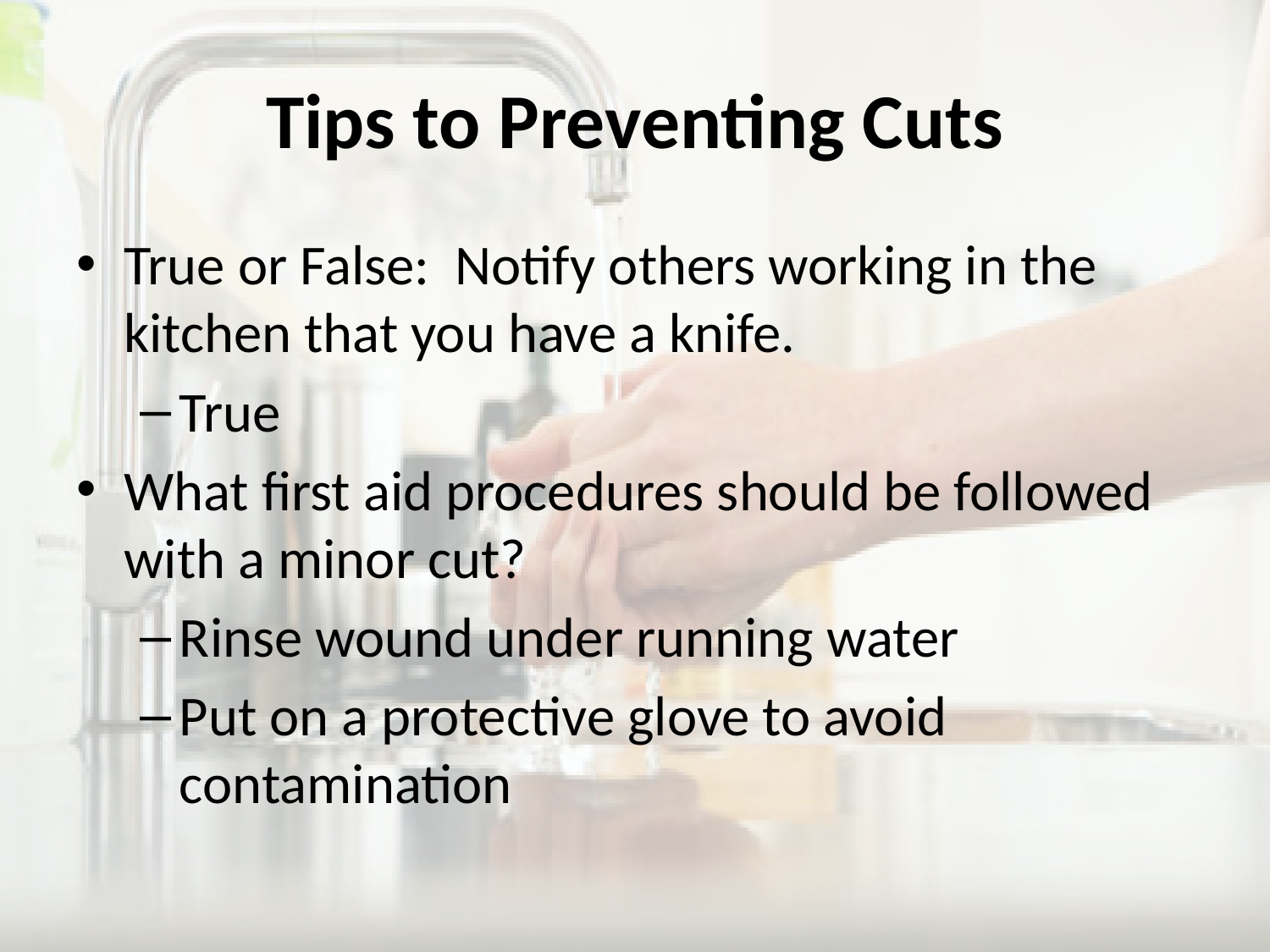

# Tips to Preventing Cuts
True or False:  Notify others working in the kitchen that you have a knife.
True
What first aid procedures should be followed with a minor cut?
Rinse wound under running water
Put on a protective glove to avoid contamination